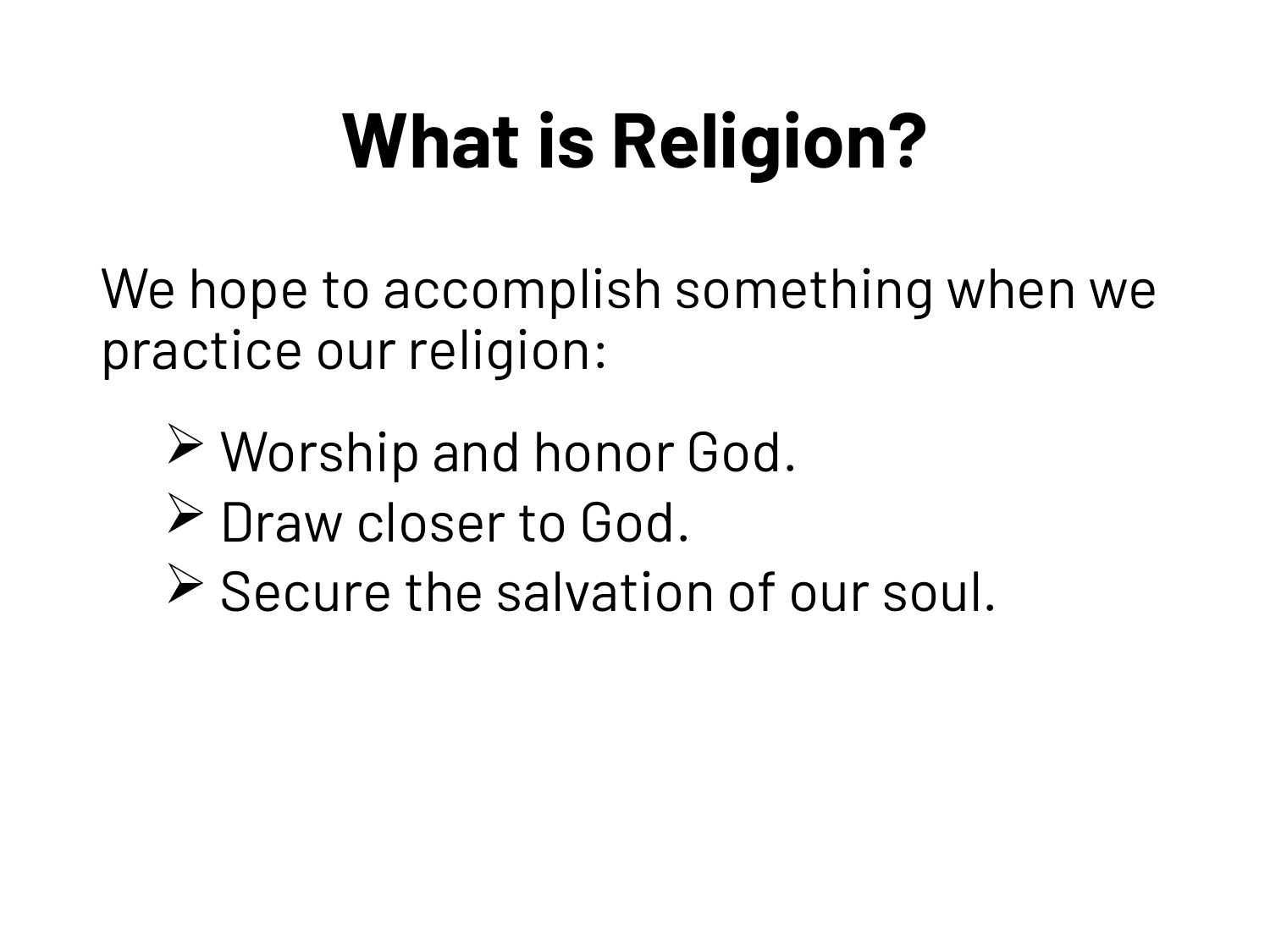

# What is Religion?
We hope to accomplish something when we practice our religion:

 Worship and honor God.
 Draw closer to God.
 Secure the salvation of our soul.